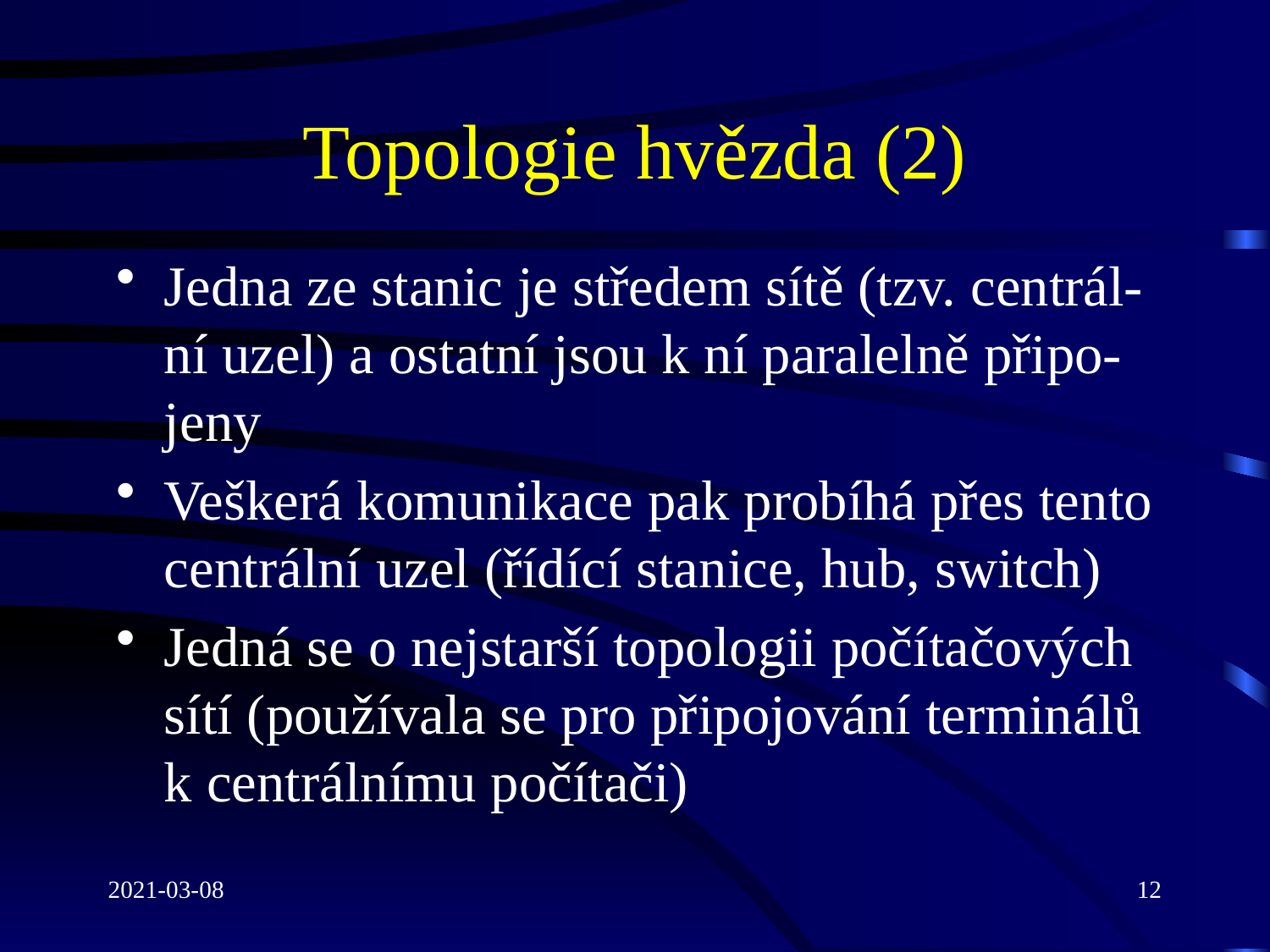

# Topologie hvězda (2)
Jedna ze stanic je středem sítě (tzv. centrál-ní uzel) a ostatní jsou k ní paralelně připo-jeny
Veškerá komunikace pak probíhá přes tento centrální uzel (řídící stanice, hub, switch)
Jedná se o nejstarší topologii počítačových sítí (používala se pro připojování terminálů k centrálnímu počítači)
2021-03-08
12